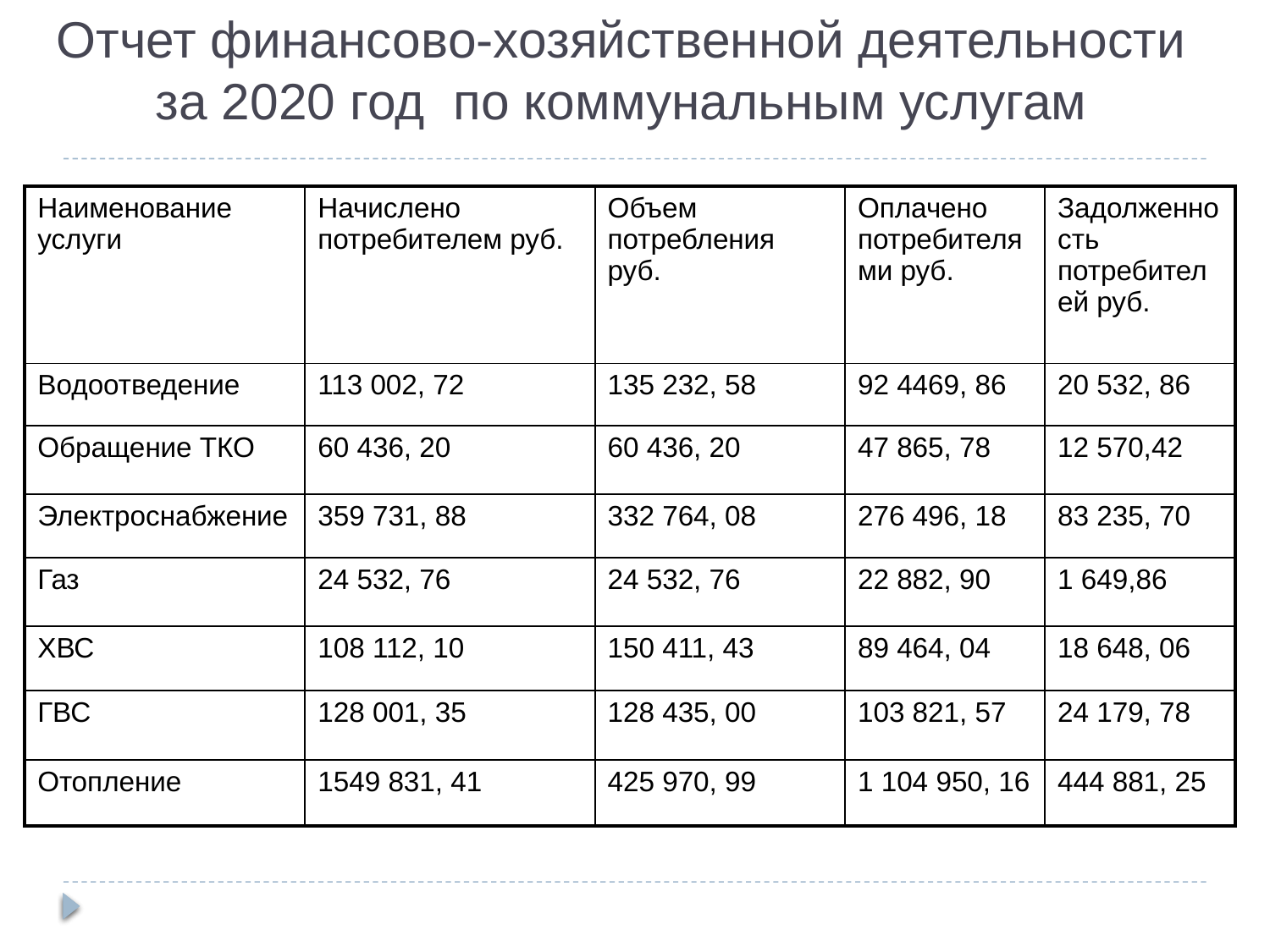

# Отчет финансово-хозяйственной деятельности за 2020 год  по коммунальным услугам
| Наименование услуги | Начислено потребителем руб. | Объем потребления руб. | Оплачено потребителями руб. | Задолженность потребителей руб. |
| --- | --- | --- | --- | --- |
| Водоотведение | 113 002, 72 | 135 232, 58 | 92 4469, 86 | 20 532, 86 |
| Обращение ТКО | 60 436, 20 | 60 436, 20 | 47 865, 78 | 12 570,42 |
| Электроснабжение | 359 731, 88 | 332 764, 08 | 276 496, 18 | 83 235, 70 |
| Газ | 24 532, 76 | 24 532, 76 | 22 882, 90 | 1 649,86 |
| ХВС | 108 112, 10 | 150 411, 43 | 89 464, 04 | 18 648, 06 |
| ГВС | 128 001, 35 | 128 435, 00 | 103 821, 57 | 24 179, 78 |
| Отопление | 1549 831, 41 | 425 970, 99 | 1 104 950, 16 | 444 881, 25 |